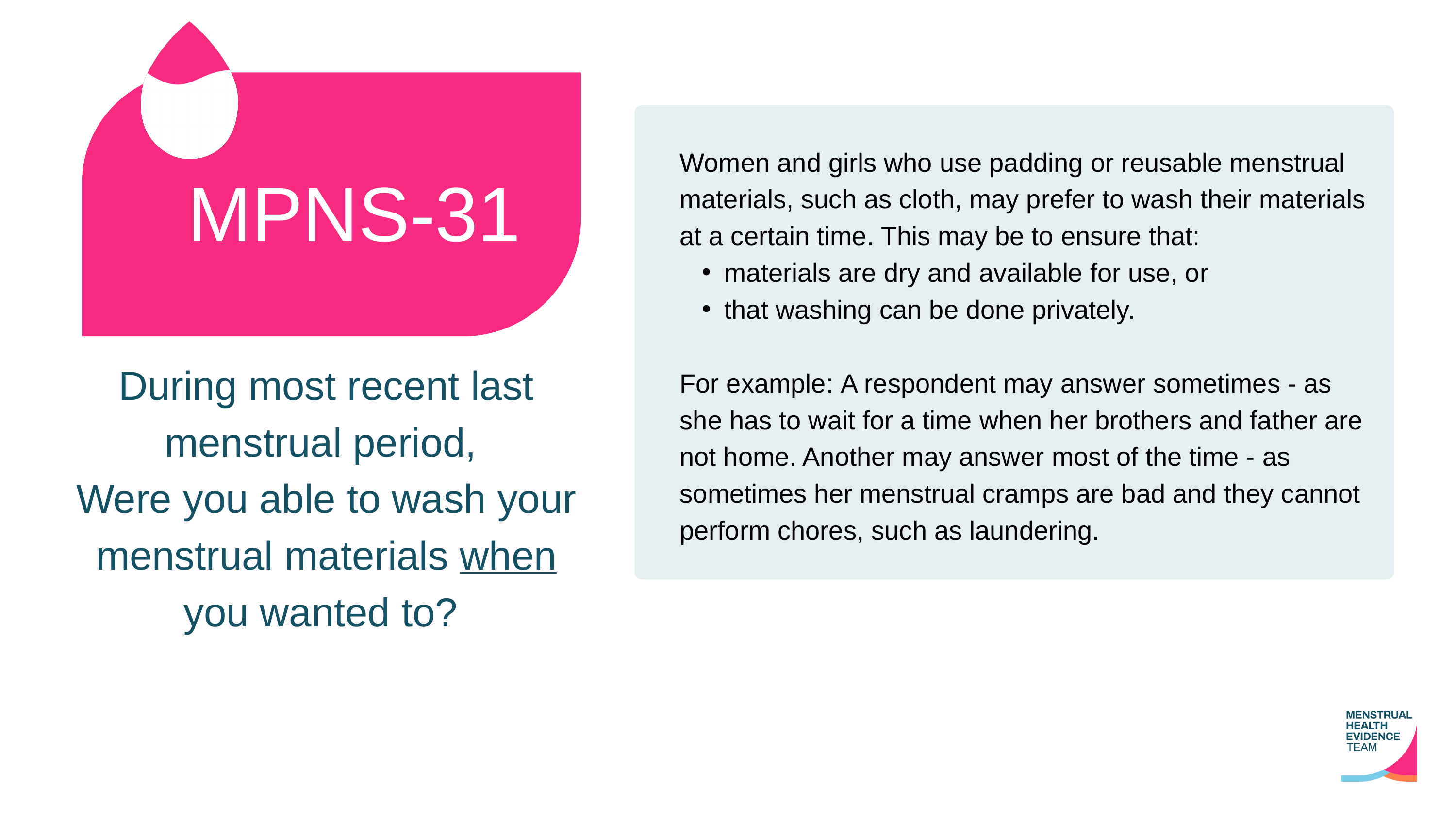

Women and girls who use padding or reusable menstrual materials, such as cloth, may prefer to wash their materials at a certain time. This may be to ensure that:
materials are dry and available for use, or
that washing can be done privately.

For example: A respondent may answer sometimes - as she has to wait for a time when her brothers and father are not home. Another may answer most of the time - as sometimes her menstrual cramps are bad and they cannot perform chores, such as laundering.
MPNS-31
During most recent last menstrual period,
Were you able to wash your menstrual materials when you wanted to?